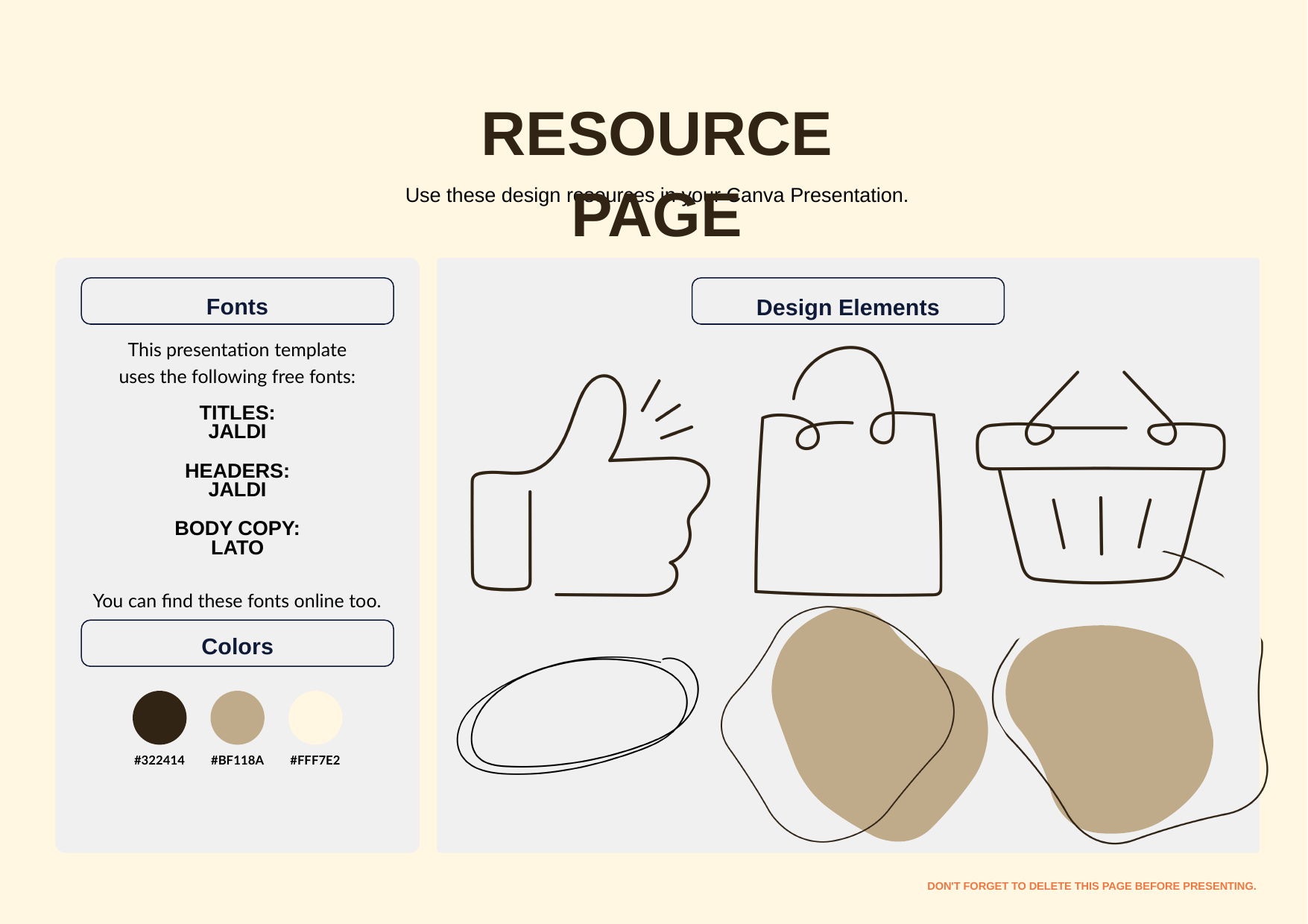

RESOURCE PAGE
Use these design resources in your Canva Presentation.

Fonts
Design Elements
This presentation template
uses the following free fonts:

TITLES:
JALDI

HEADERS:
JALDI

BODY COPY:
LATO

You can find these fonts online too.

Colors

#322414
#BF118A
#FFF7E2
DON'T FORGET TO DELETE THIS PAGE BEFORE PRESENTING.